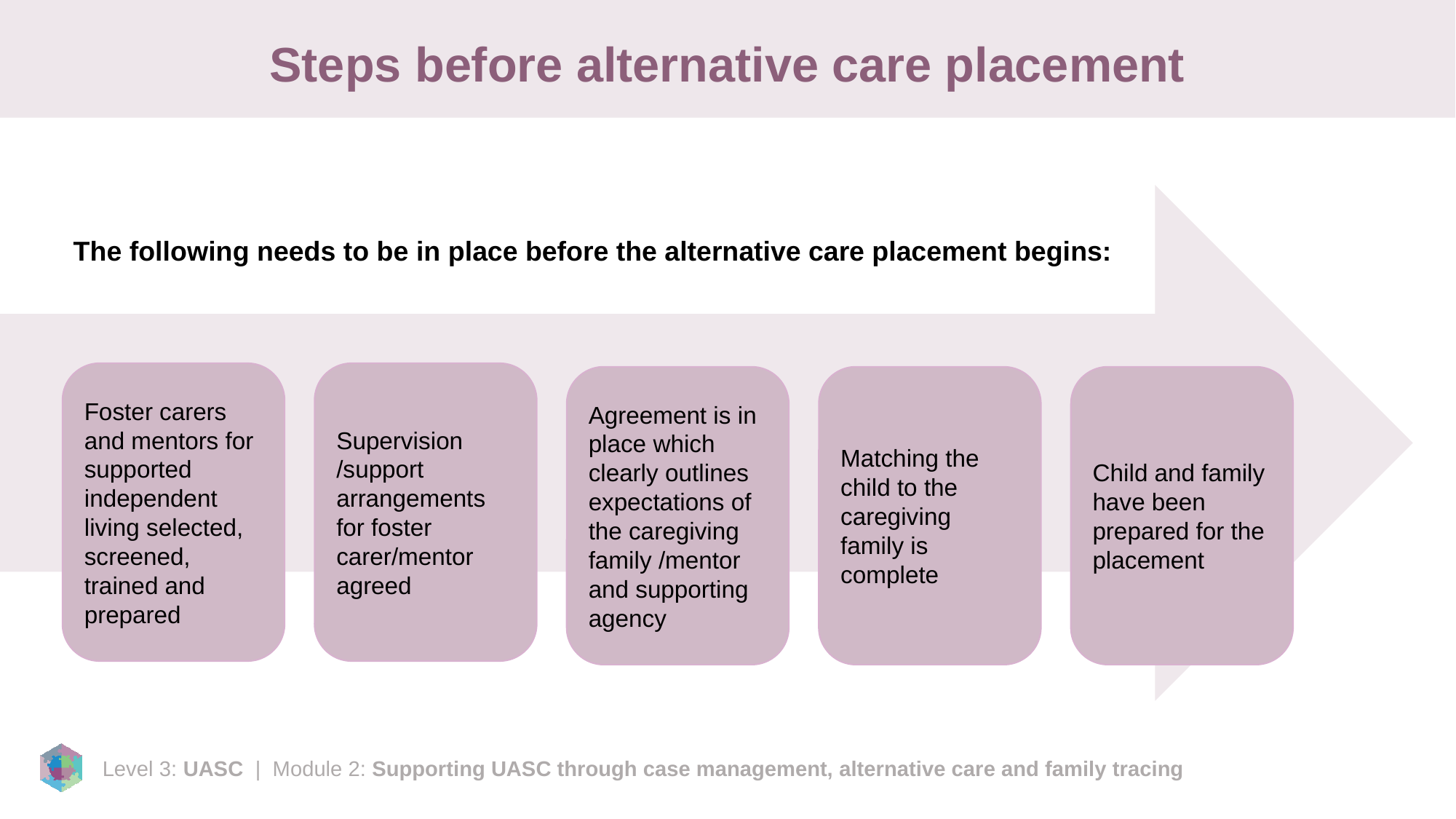

# Steps before alternative care placement

The following needs to be in place before the alternative care placement begins:
Foster carers and mentors for supported independent living selected, screened, trained and prepared
Supervision /support arrangements for foster carer/mentor agreed
Matching the child to the caregiving family is complete
Agreement is in place which clearly outlines expectations of the caregiving family /mentor and supporting agency
Child and family have been prepared for the placement